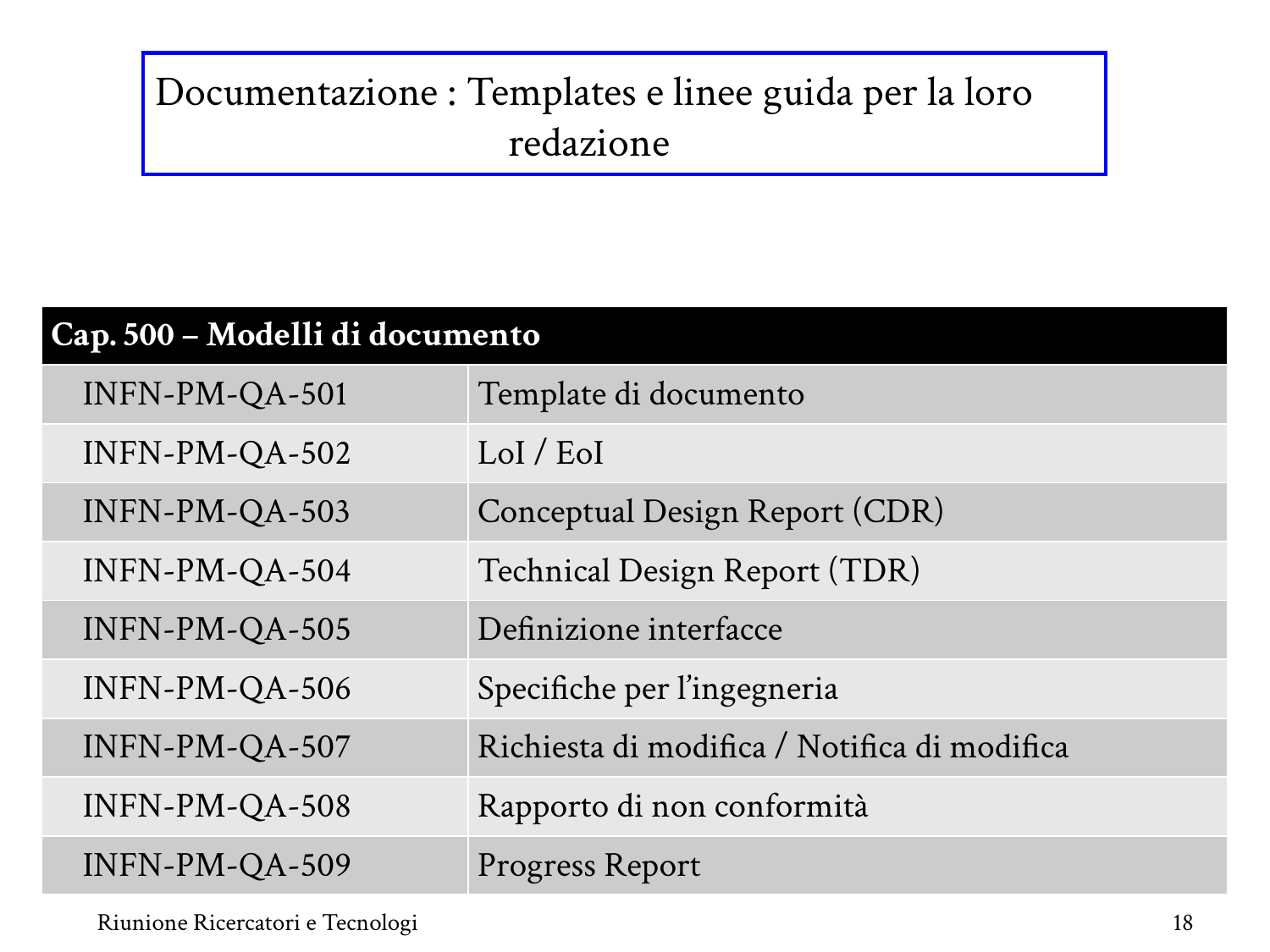

# Documentazione : Templates e linee guida per la loro redazione
| Cap. 500 – Modelli di documento |  |
| --- | --- |
| INFN-PM-QA-501 | Template di documento |
| INFN-PM-QA-502 | LoI / EoI |
| INFN-PM-QA-503 | Conceptual Design Report (CDR) |
| INFN-PM-QA-504 | Technical Design Report (TDR) |
| INFN-PM-QA-505 | Definizione interfacce |
| INFN-PM-QA-506 | Specifiche per l’ingegneria |
| INFN-PM-QA-507 | Richiesta di modifica / Notifica di modifica |
| INFN-PM-QA-508 | Rapporto di non conformità |
| INFN-PM-QA-509 | Progress Report |
Riunione Ricercatori e Tecnologi
18